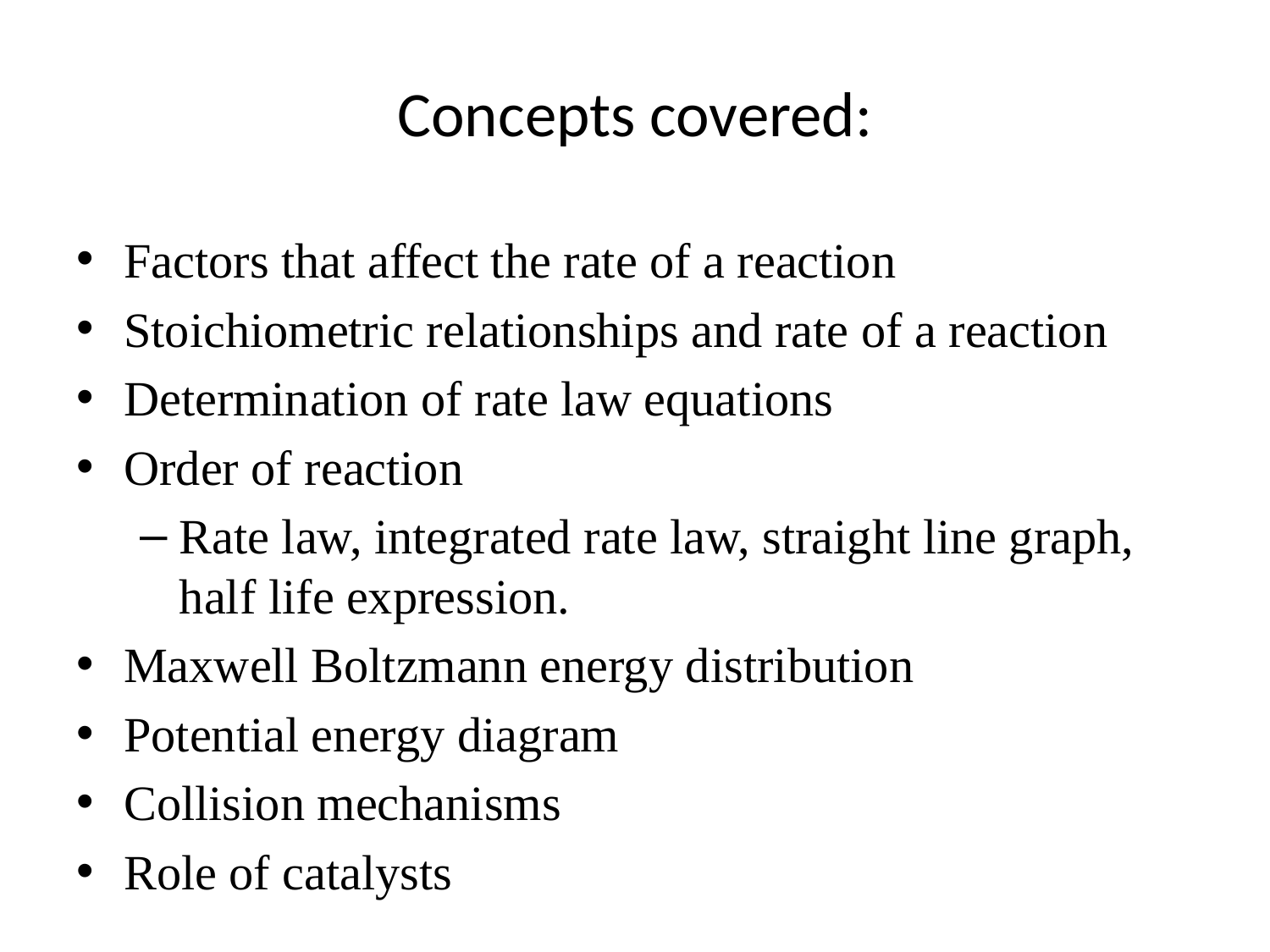

# Concepts covered:
Factors that affect the rate of a reaction
Stoichiometric relationships and rate of a reaction
Determination of rate law equations
Order of reaction
Rate law, integrated rate law, straight line graph, half life expression.
Maxwell Boltzmann energy distribution
Potential energy diagram
Collision mechanisms
Role of catalysts